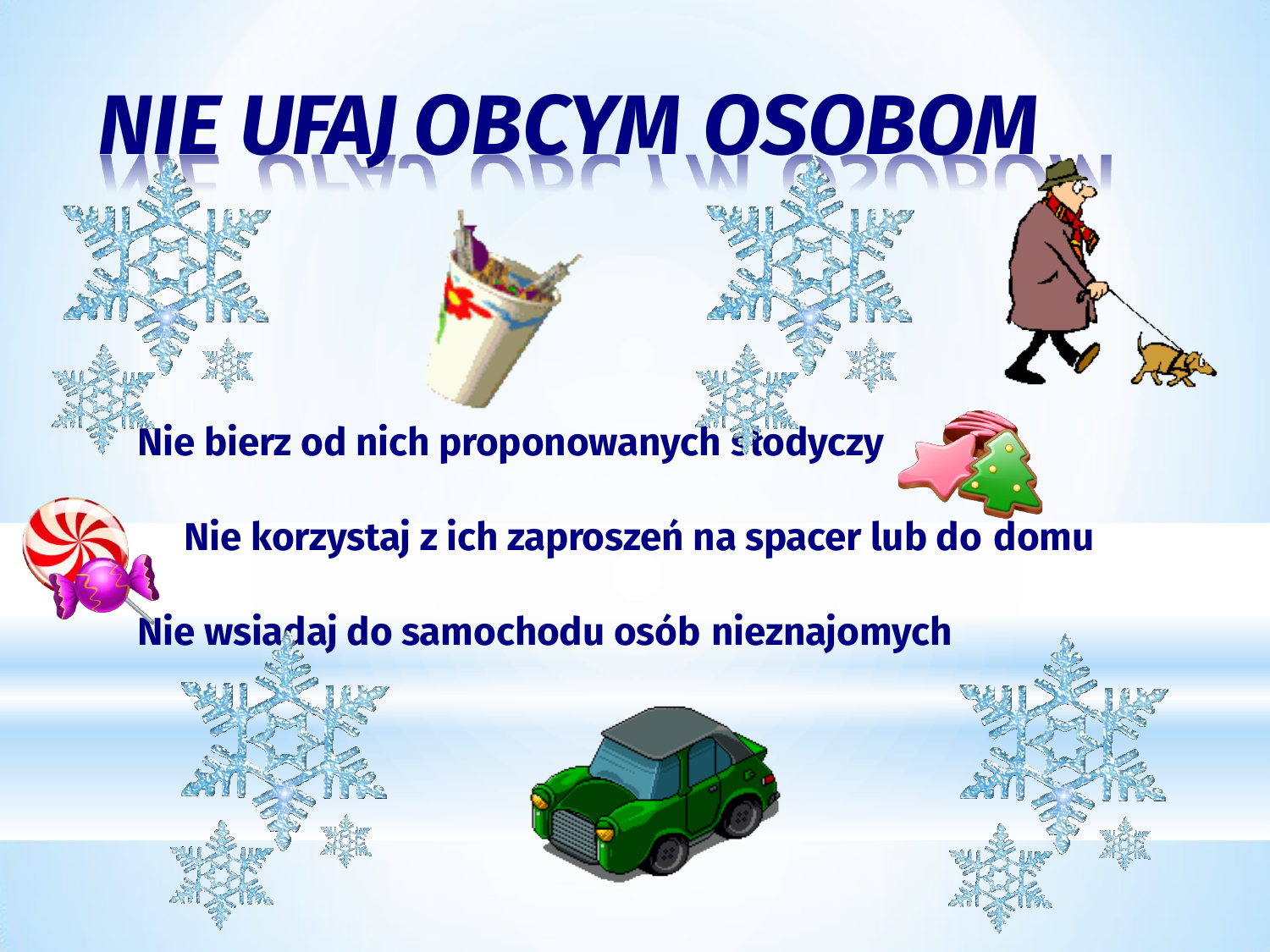

# NIE UFAJ OBCYM OSOBOM

Nie bierz od nich proponowanych słodyczy

Nie korzystaj z ich zaproszeń na spacer lub do domu

Nie wsiadaj do samochodu osób nieznajomych